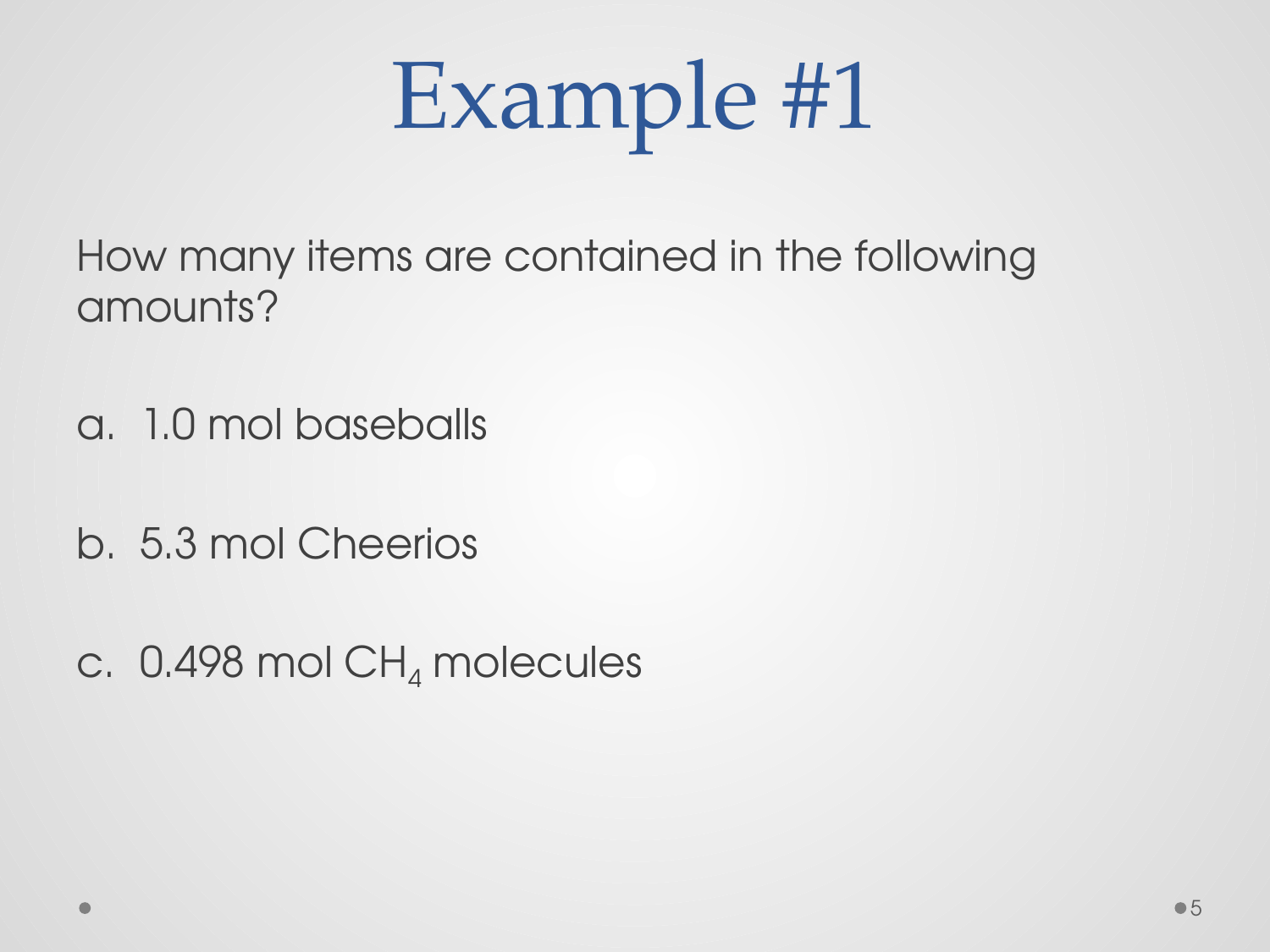

# Example #1
How many items are contained in the following amounts?

1.0 mol baseballs

5.3 mol Cheerios

0.498 mol CH4 molecules
5